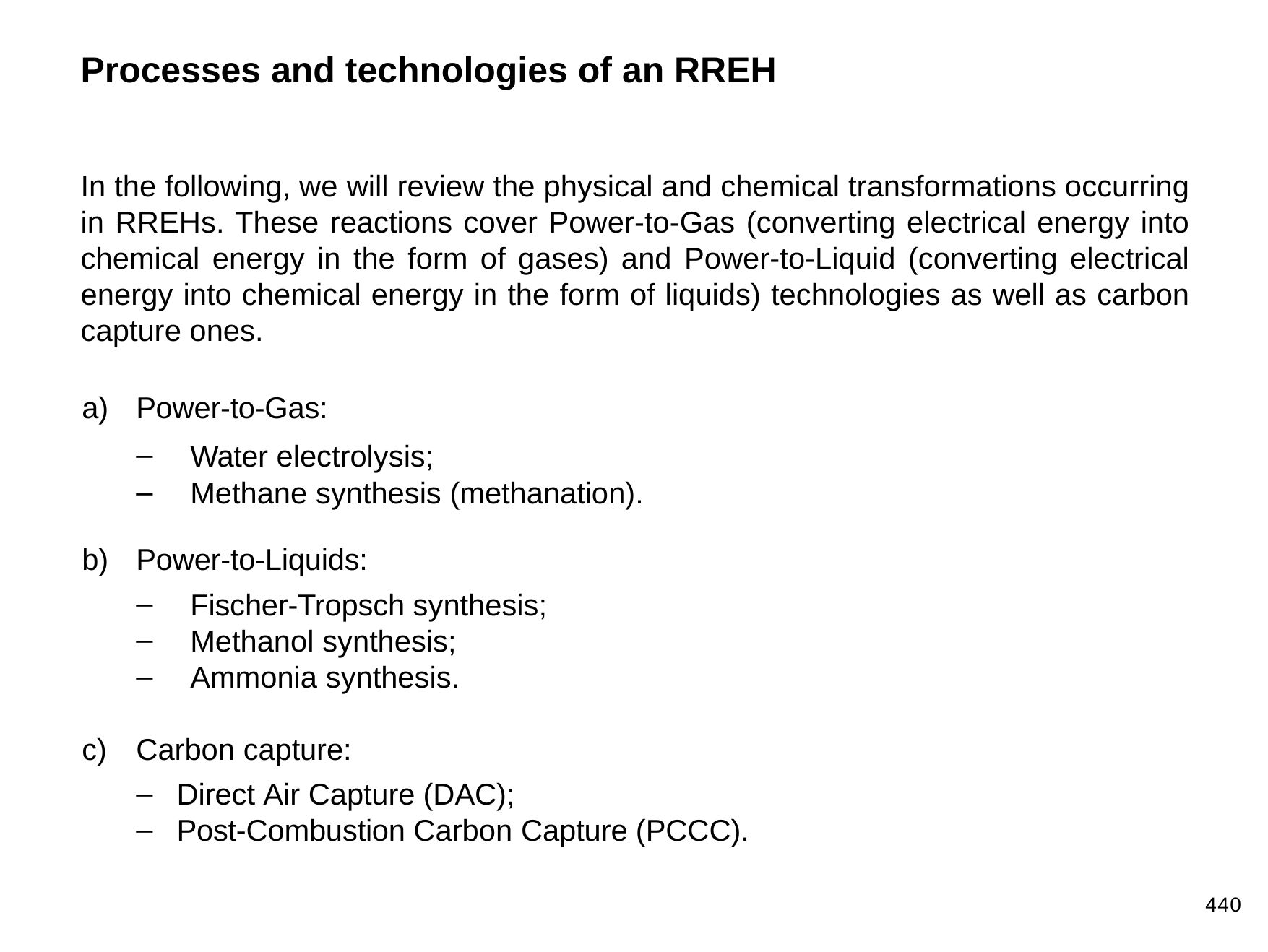

Processes and technologies of an RREH
In the following, we will review the physical and chemical transformations occurring in RREHs. These reactions cover Power-to-Gas (converting electrical energy into chemical energy in the form of gases) and Power-to-Liquid (converting electrical energy into chemical energy in the form of liquids) technologies as well as carbon capture ones.
Power-to-Gas:

Water electrolysis;
Methane synthesis (methanation).

Power-to-Liquids:

Fischer-Tropsch synthesis;
Methanol synthesis;
Ammonia synthesis.

Carbon capture:

Direct Air Capture (DAC);
Post-Combustion Carbon Capture (PCCC).

440